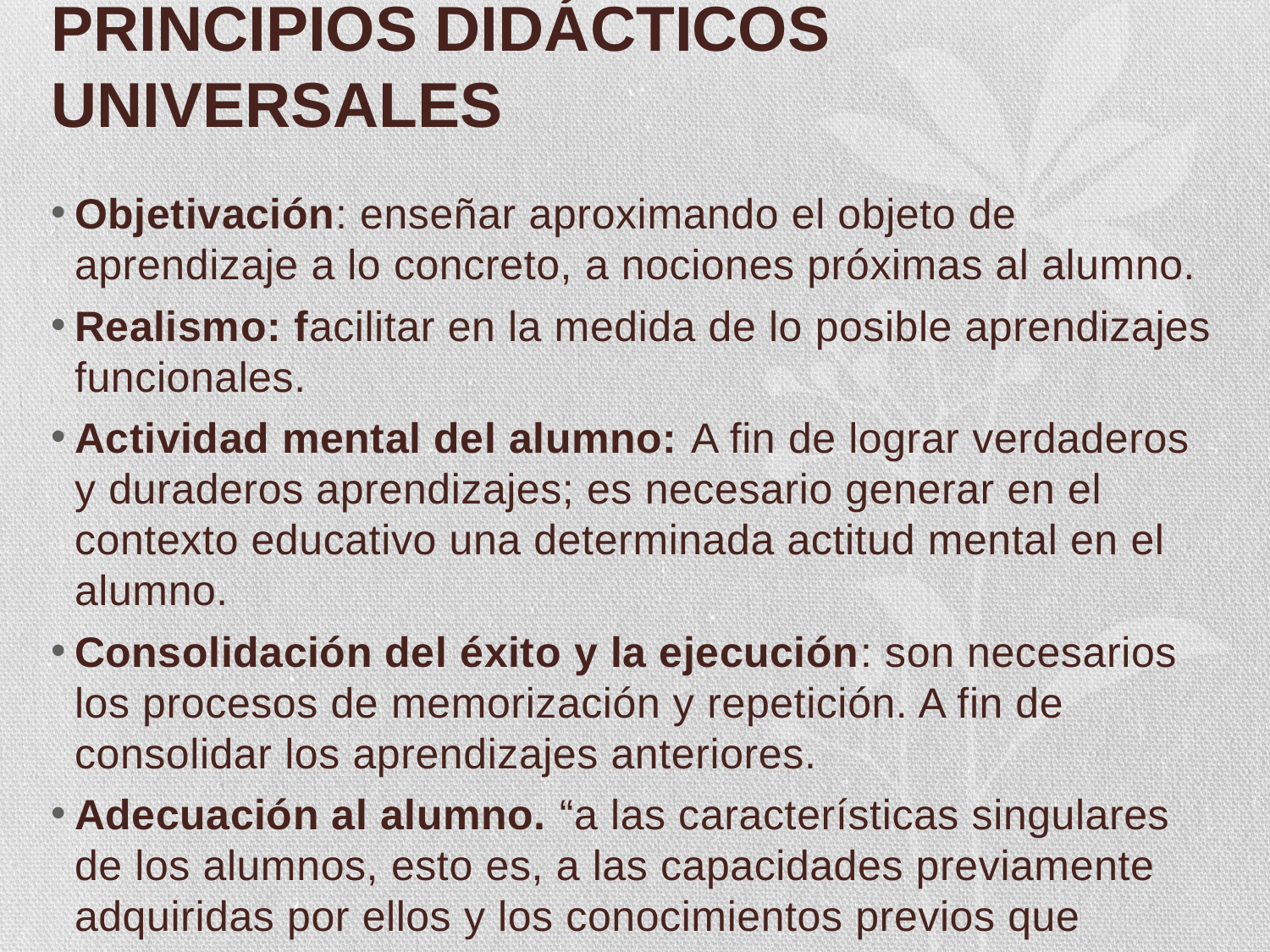

# PRINCIPIOS DIDÁCTICOS UNIVERSALES
Objetivación: enseñar aproximando el objeto de aprendizaje a lo concreto, a nociones próximas al alumno.
Realismo: facilitar en la medida de lo posible aprendizajes funcionales.
Actividad mental del alumno: A fin de lograr verdaderos y duraderos aprendizajes; es necesario generar en el contexto educativo una determinada actitud mental en el alumno.
Consolidación del éxito y la ejecución: son necesarios  los procesos de memorización y repetición. A fin de consolidar los aprendizajes anteriores.
Adecuación al alumno. “a las características singulares de los alumnos, esto es, a las capacidades previamente adquiridas por ellos y los conocimientos previos que poseen.